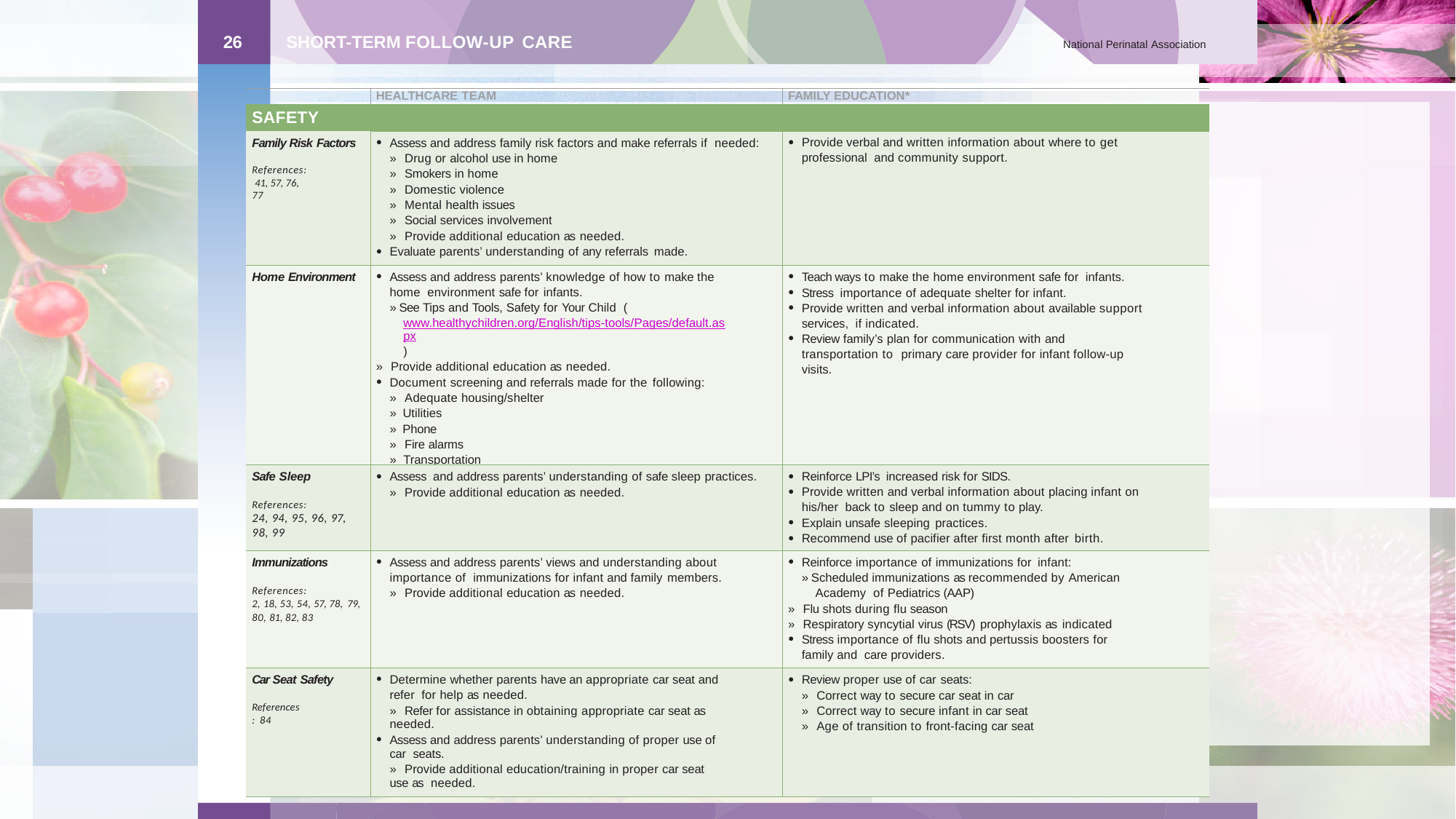

26
SHORT-TERM FOLLOW-UP CARE
National Perinatal Association

|  | HEALTHCARE TEAM | FAMILY EDUCATION\* |
| --- | --- | --- |
| SAFETY |  |  |
| Family Risk Factors References: 41, 57, 76, 77 | Assess and address family risk factors and make referrals if needed: » Drug or alcohol use in home » Smokers in home » Domestic violence » Mental health issues » Social services involvement » Provide additional education as needed. Evaluate parents’ understanding of any referrals made. | Provide verbal and written information about where to get professional and community support. |
| Home Environment | Assess and address parents’ knowledge of how to make the home environment safe for infants. » See Tips and Tools, Safety for Your Child (www.healthychildren.org/English/tips-tools/Pages/default.aspx) » Provide additional education as needed. Document screening and referrals made for the following: » Adequate housing/shelter » Utilities » Phone » Fire alarms » Transportation | Teach ways to make the home environment safe for infants. Stress importance of adequate shelter for infant. Provide written and verbal information about available support services, if indicated. Review family’s plan for communication with and transportation to primary care provider for infant follow-up visits. |
| Safe Sleep References: 24, 94, 95, 96, 97, 98, 99 | Assess and address parents’ understanding of safe sleep practices. » Provide additional education as needed. | Reinforce LPI’s increased risk for SIDS. Provide written and verbal information about placing infant on his/her back to sleep and on tummy to play. Explain unsafe sleeping practices. Recommend use of pacifier after first month after birth. |
| Immunizations References: 2, 18, 53, 54, 57, 78, 79, 80, 81, 82, 83 | Assess and address parents’ views and understanding about importance of immunizations for infant and family members. » Provide additional education as needed. | Reinforce importance of immunizations for infant: » Scheduled immunizations as recommended by American Academy of Pediatrics (AAP) » Flu shots during flu season » Respiratory syncytial virus (RSV) prophylaxis as indicated Stress importance of flu shots and pertussis boosters for family and care providers. |
| Car Seat Safety References: 84 | Determine whether parents have an appropriate car seat and refer for help as needed. » Refer for assistance in obtaining appropriate car seat as needed. Assess and address parents’ understanding of proper use of car seats. » Provide additional education/training in proper car seat use as needed. | Review proper use of car seats: » Correct way to secure car seat in car » Correct way to secure infant in car seat » Age of transition to front-facing car seat |